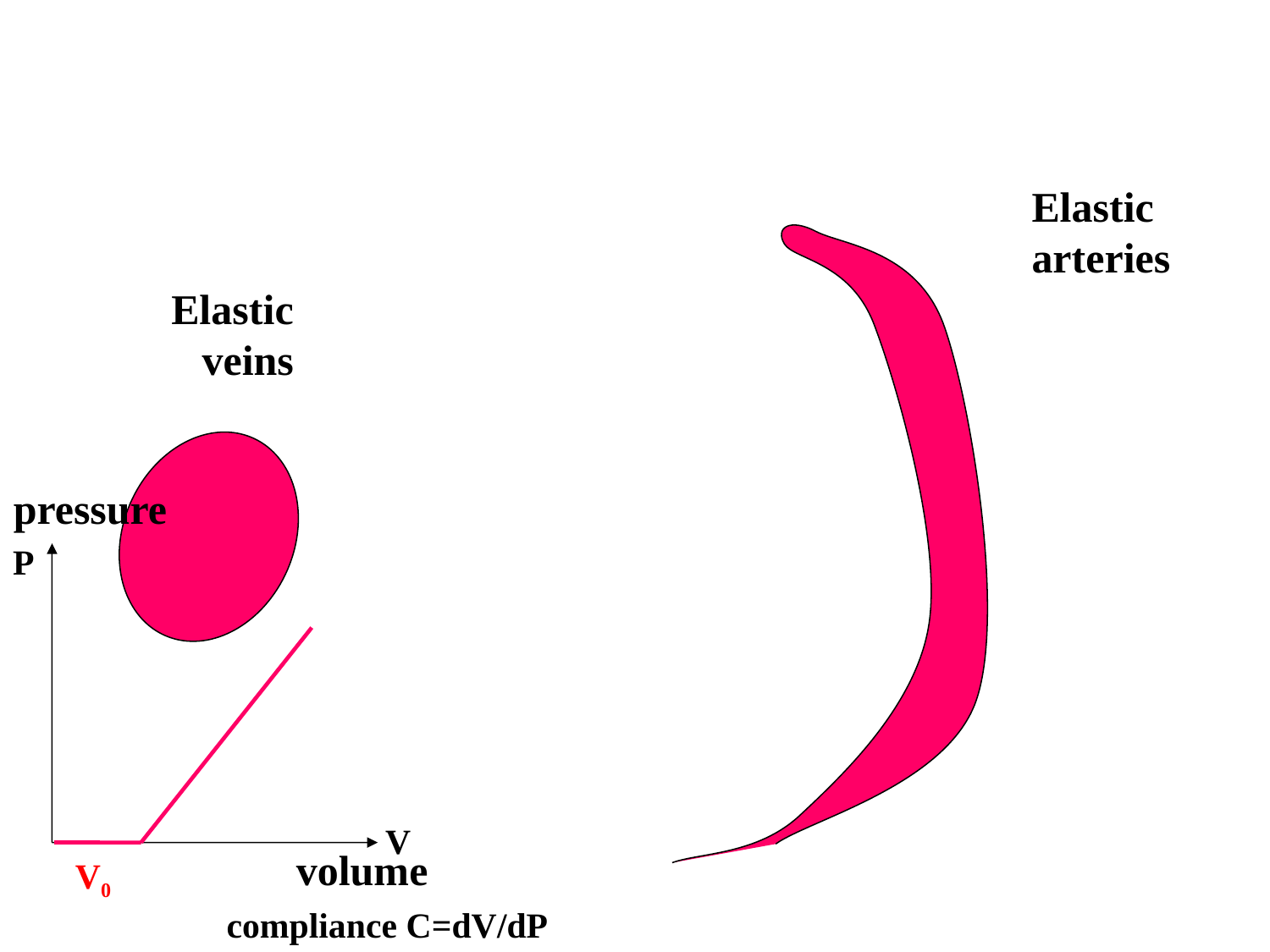

Elastic arteries

Elastic veins

pressure
P

V
volume

V0
compliance C=dV/dP